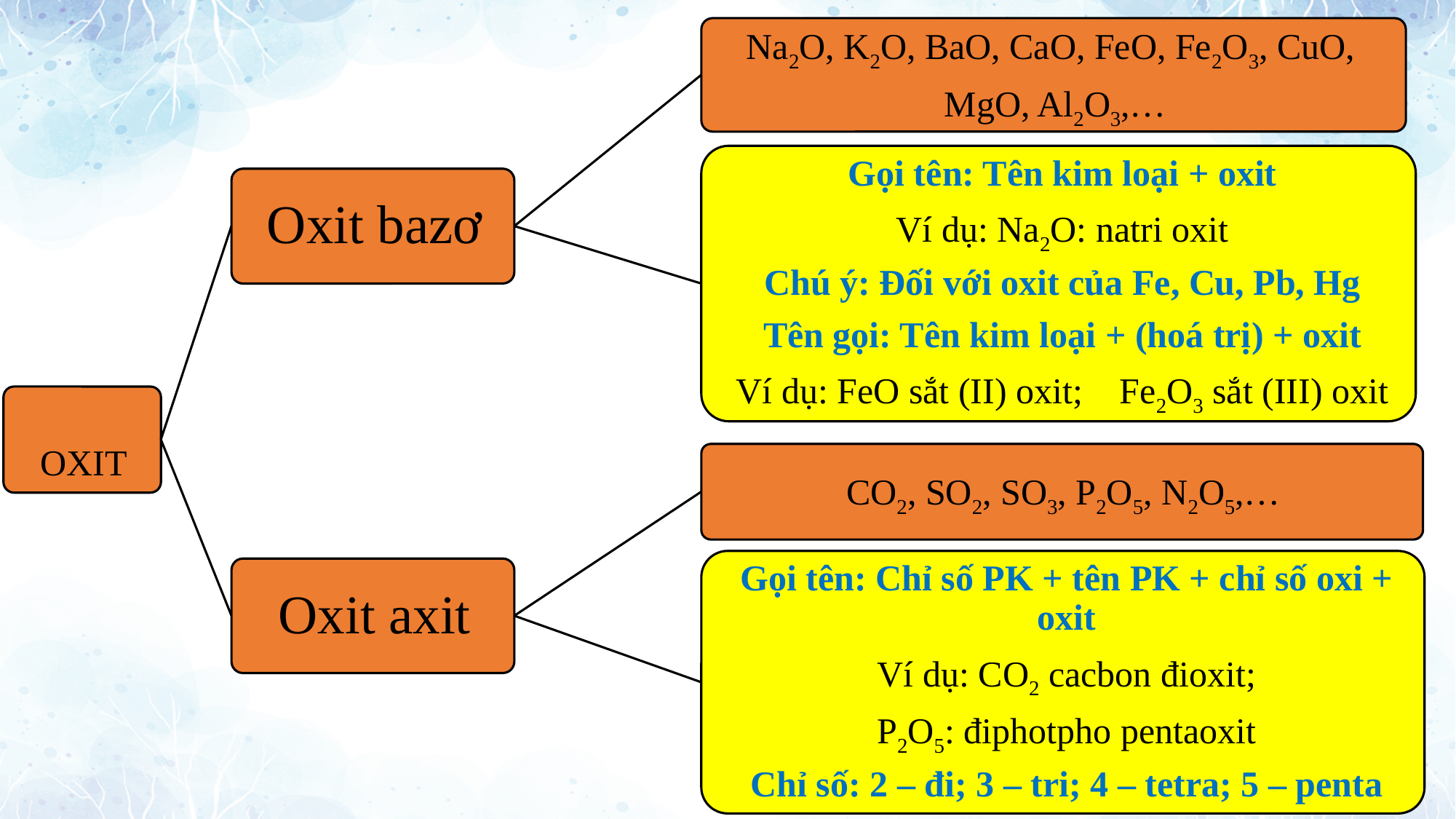

OXIT

Oxit bazơ

Gọi tên: Tên kim loại + oxit
Ví dụ: Na2O: natri oxit
Chú ý: Đối với oxit của Fe, Cu, Pb, Hg
Tên gọi: Tên kim loại + (hoá trị) + oxit
Ví dụ: FeO sắt (II) oxit;    Fe2O3 sắt (III) oxit

Na2O, K2O, BaO, CaO, FeO, Fe2O3, CuO,
MgO, Al2O3,…

Oxit axit

CO2, SO2, SO3, P2O5, N2O5,…

Gọi tên: Chỉ số PK + tên PK + chỉ số oxi + oxit
Ví dụ: CO2 cacbon đioxit;
P2O5: điphotpho pentaoxit
Chỉ số: 2 – đi; 3 – tri; 4 – tetra; 5 – penta